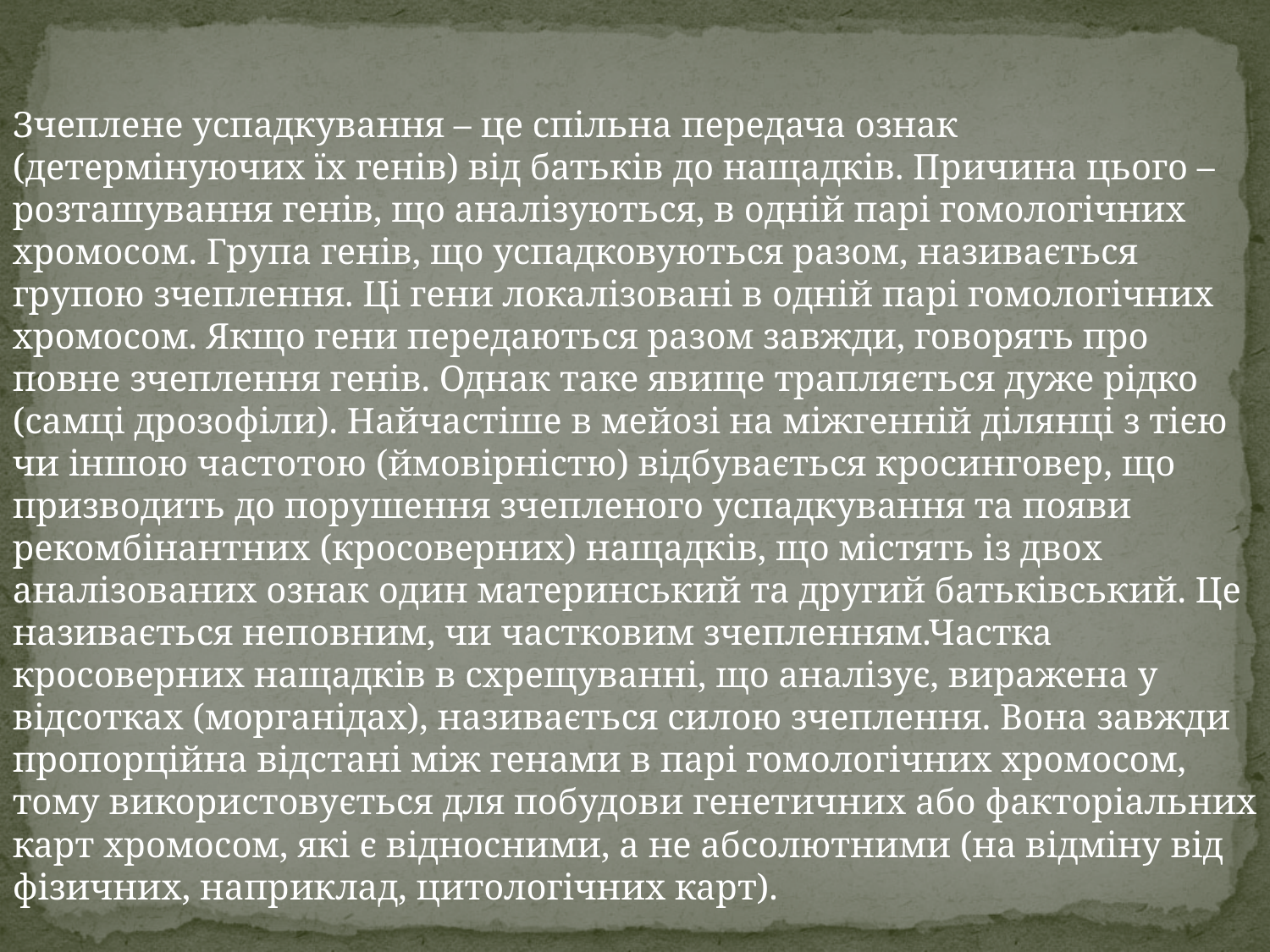

Зчеплене успадкування – це спільна передача ознак (детермінуючих їх генів) від батьків до нащадків. Причина цього – розташування генів, що аналізуються, в одній парі гомологічних хромосом. Група генів, що успадковуються разом, називається групою зчеплення. Ці гени локалізовані в одній парі гомологічних хромосом. Якщо гени передаються разом завжди, говорять про повне зчеплення генів. Однак таке явище трапляється дуже рідко (самці дрозофіли). Найчастіше в мейозі на міжгенній ділянці з тією чи іншою частотою (ймовірністю) відбувається кросинговер, що призводить до порушення зчепленого успадкування та появи рекомбінантних (кросоверних) нащадків, що містять із двох аналізованих ознак один материнський та другий батьківський. Це називається неповним, чи частковим зчепленням.Частка кросоверних нащадків в схрещуванні, що аналізує, виражена у відсотках (морганідах), називається силою зчеплення. Вона завжди пропорційна відстані між генами в парі гомологічних хромосом, тому використовується для побудови генетичних або факторіальних карт хромосом, які є відносними, а не абсолютними (на відміну від фізичних, наприклад, цитологічних карт).